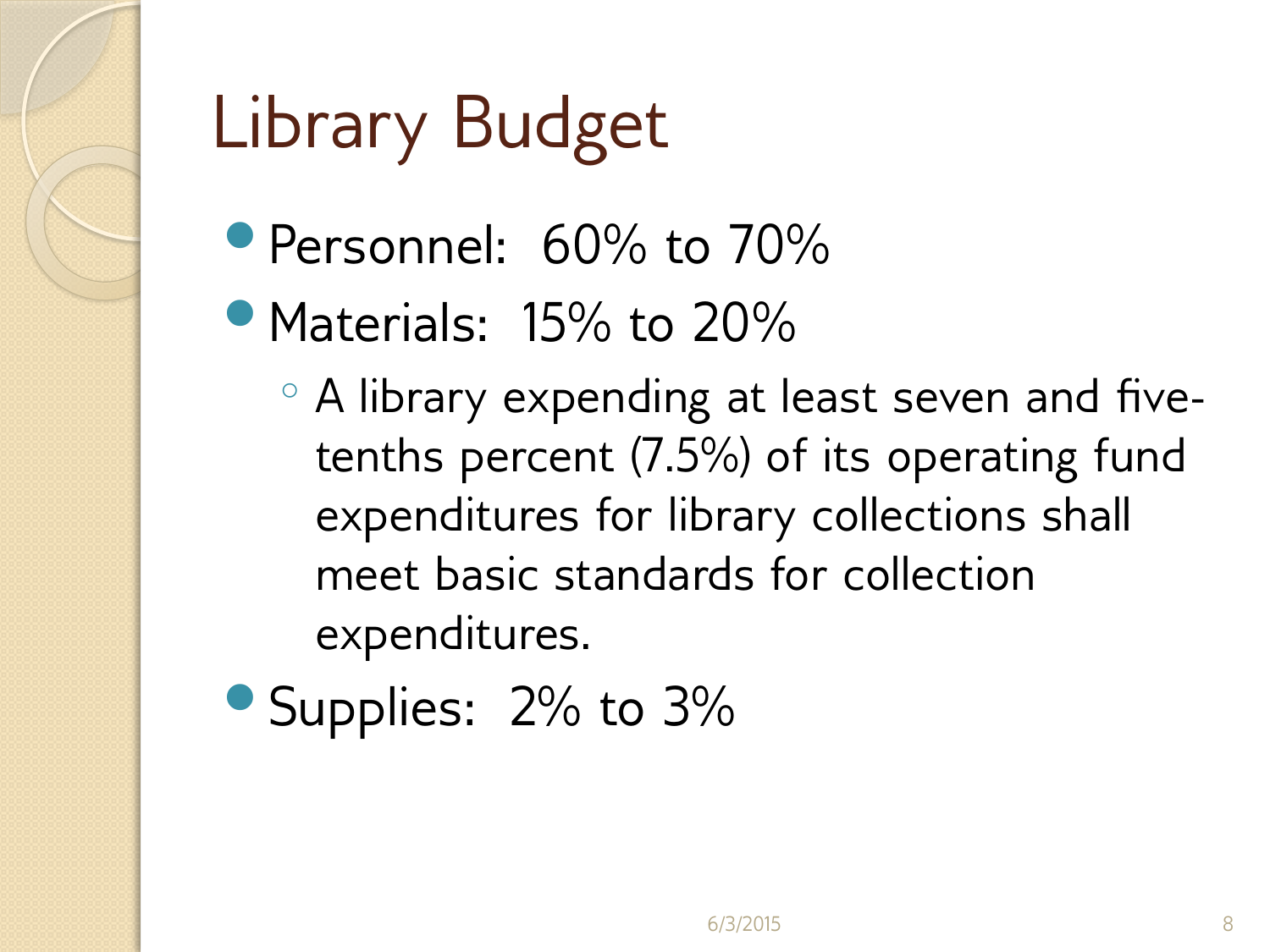

# Library Budget
Personnel:  60% to 70%
Materials:  15% to 20%
A library expending at least seven and five-tenths percent (7.5%) of its operating fund expenditures for library collections shall meet basic standards for collection expenditures.
Supplies:  2% to 3%

6/3/2015

8